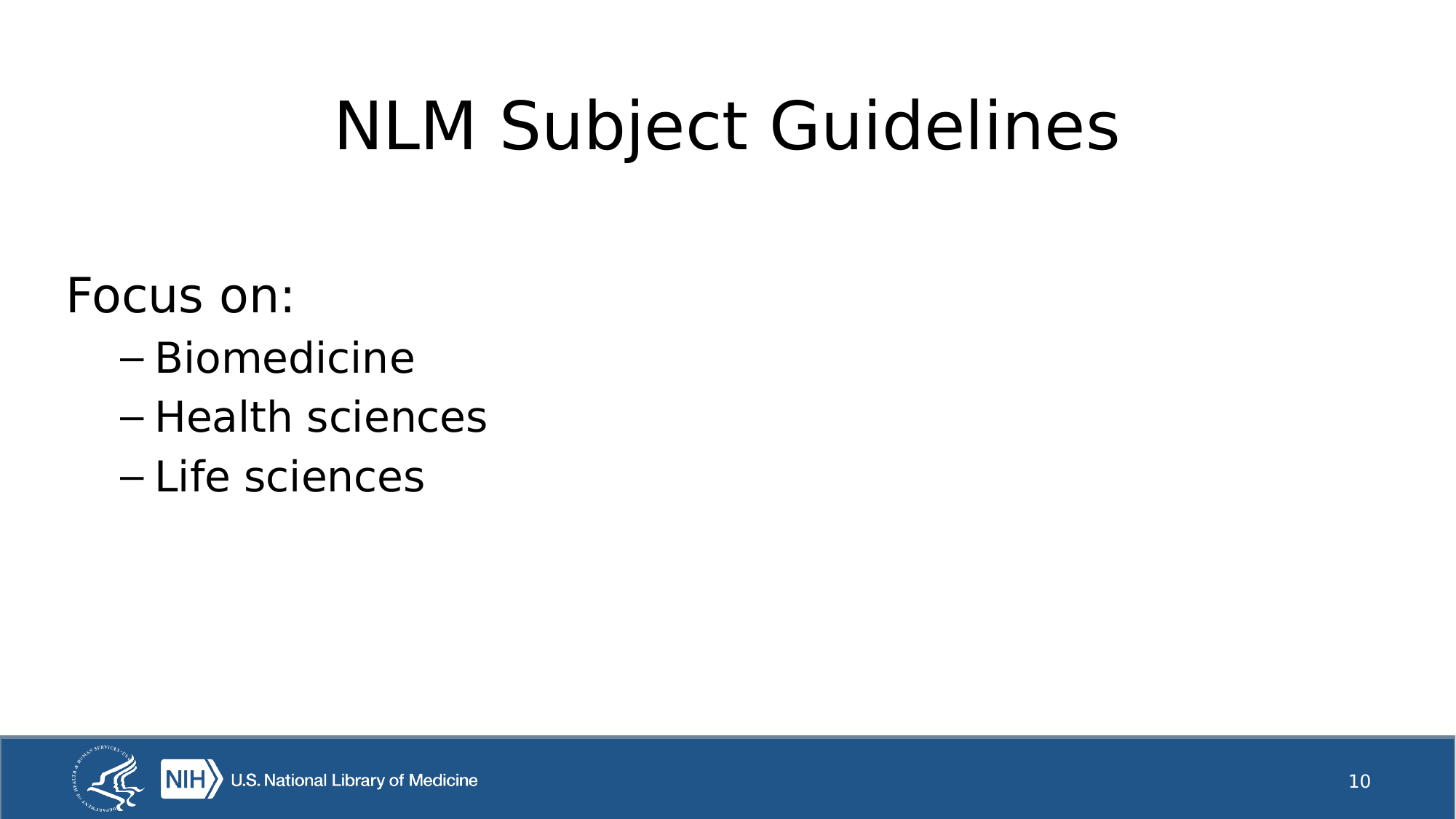

# NLM Subject Guidelines
Focus on:
Biomedicine
Health sciences
Life sciences
10